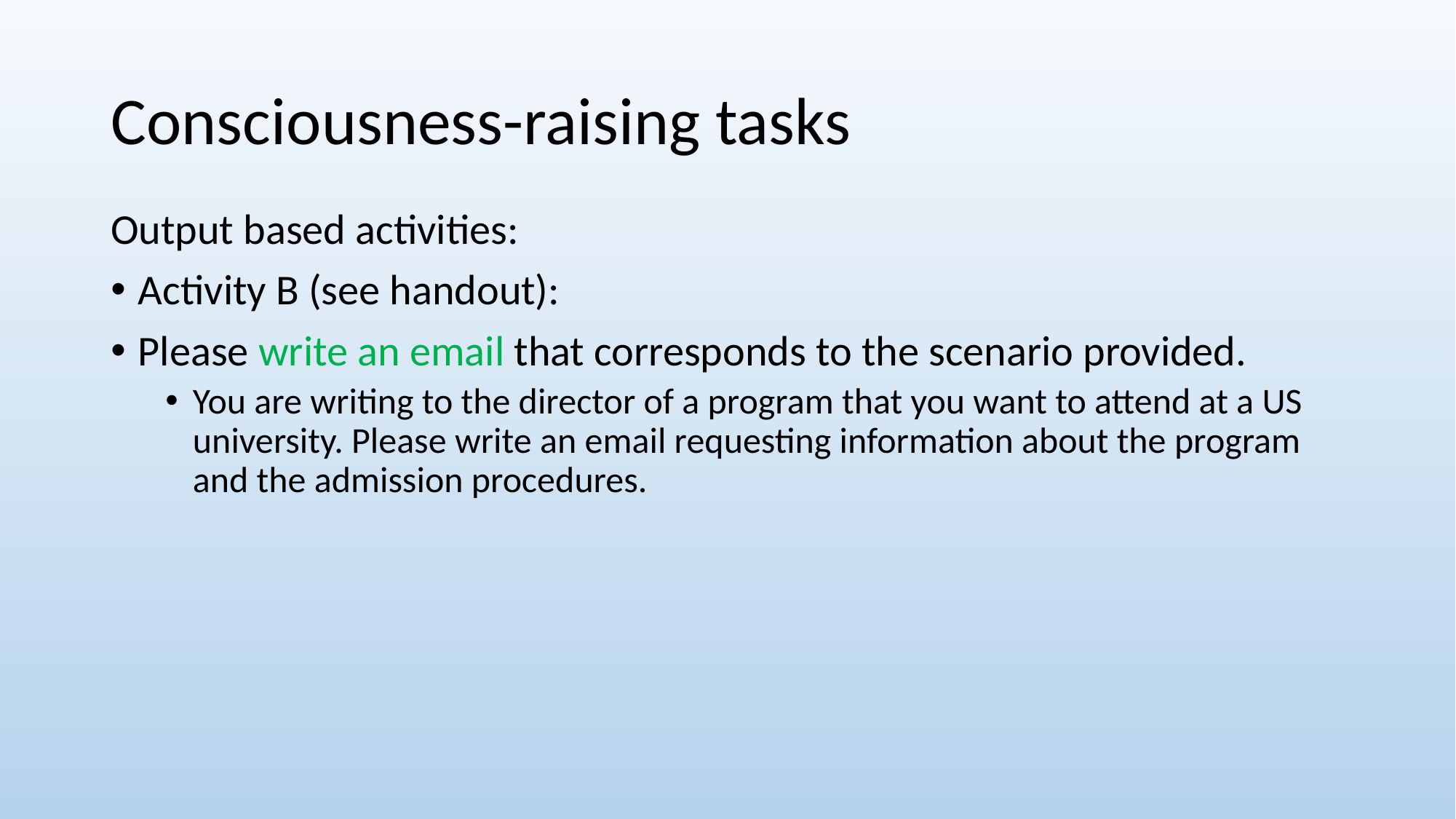

# Consciousness-raising tasks
Output based activities:
Activity B (see handout):
Please write an email that corresponds to the scenario provided.
You are writing to the director of a program that you want to attend at a US university. Please write an email requesting information about the program and the admission procedures.